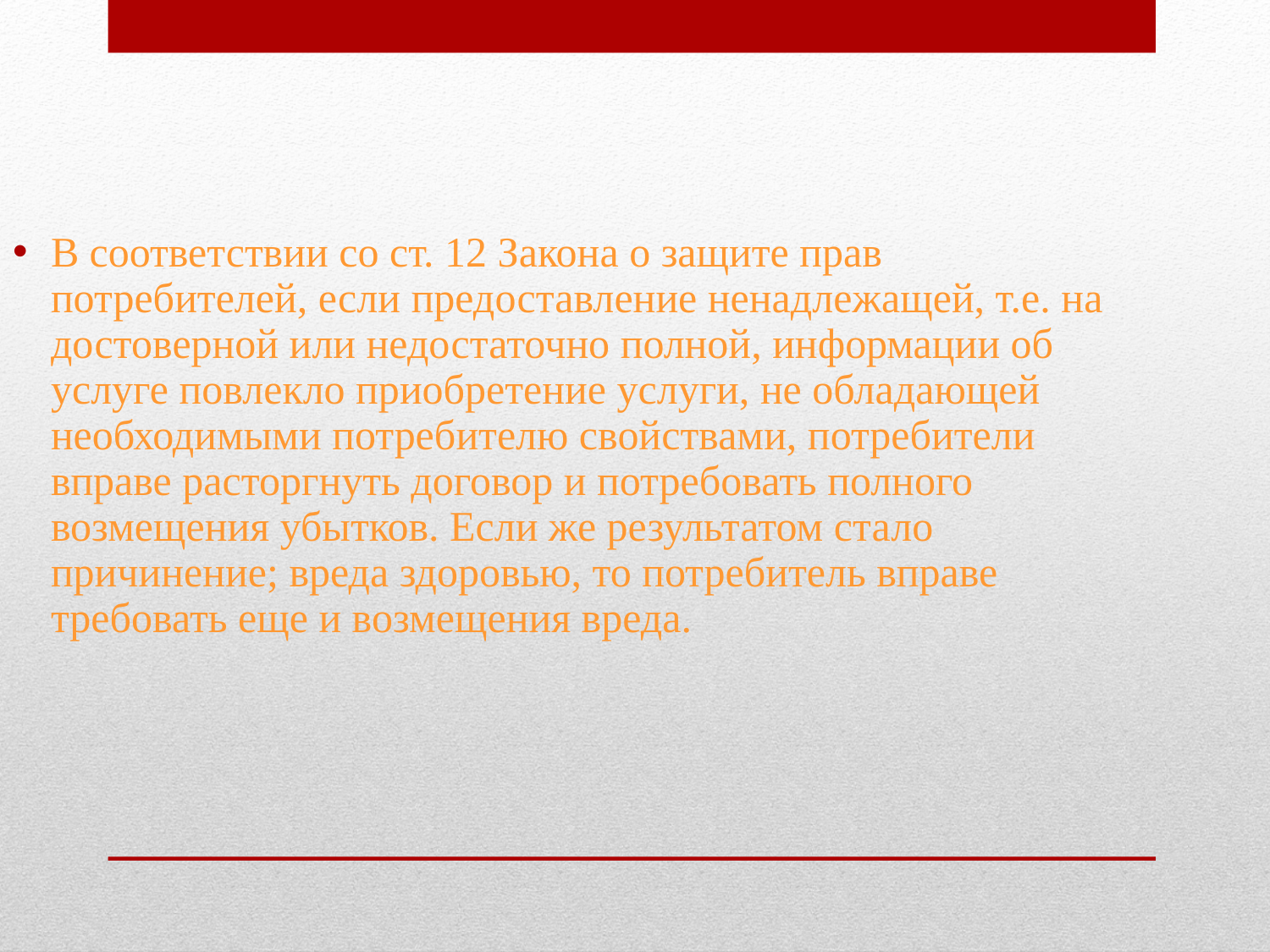

В соответствии со ст. 12 Закона о защите прав потребителей, если предоставление ненадлежащей, т.е. на достоверной или недостаточно полной, информации об услуге повлекло приобретение услуги, не обладающей необходимыми потребителю свойствами, потребители вправе расторгнуть договор и потребовать полного возмещения убытков. Если же результатом стало причинение; вреда здоровью, то потребитель вправе требовать еще и возмещения вреда.